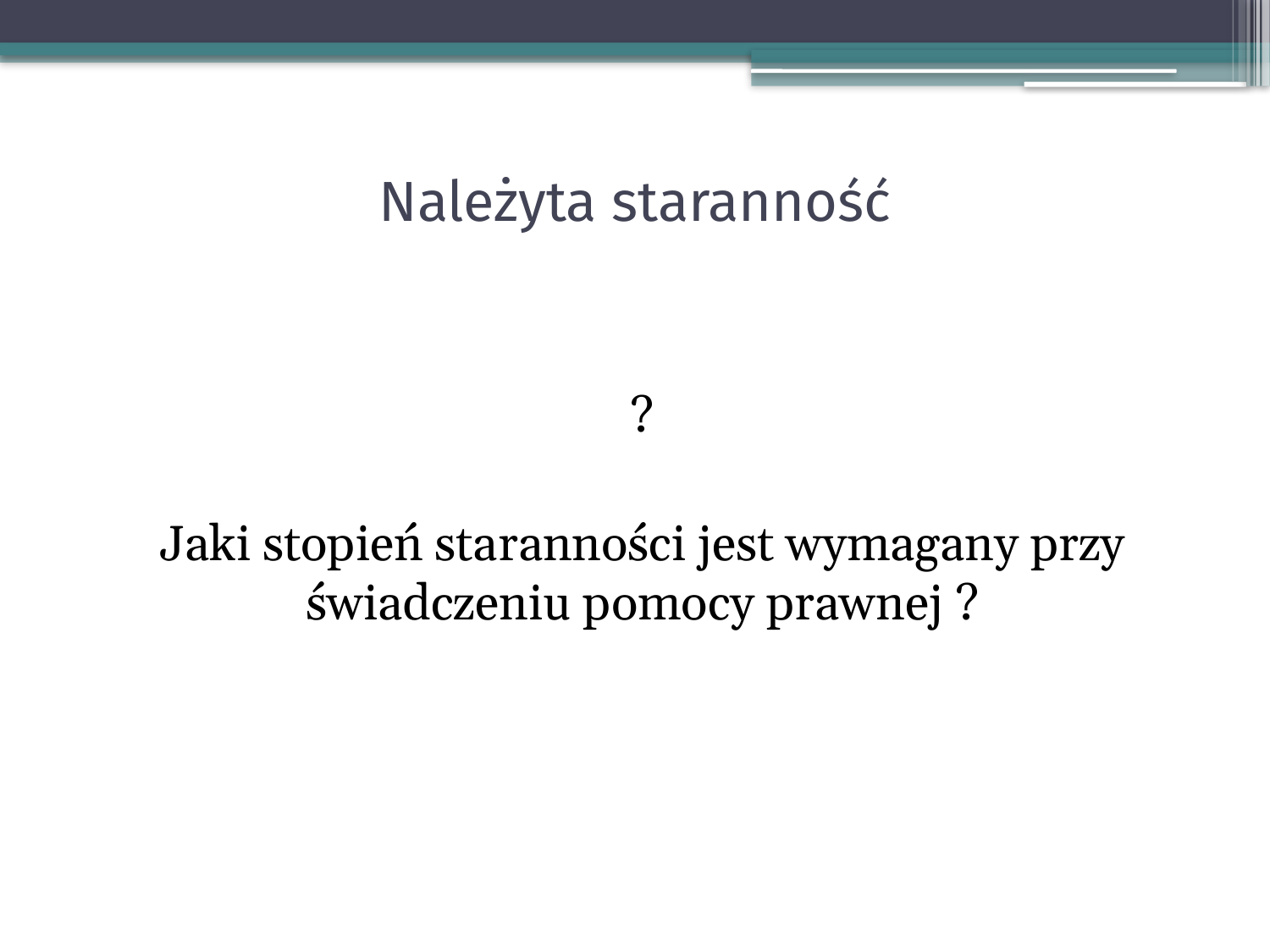

# Należyta staranność

?

Jaki stopień staranności jest wymagany przy świadczeniu pomocy prawnej ?